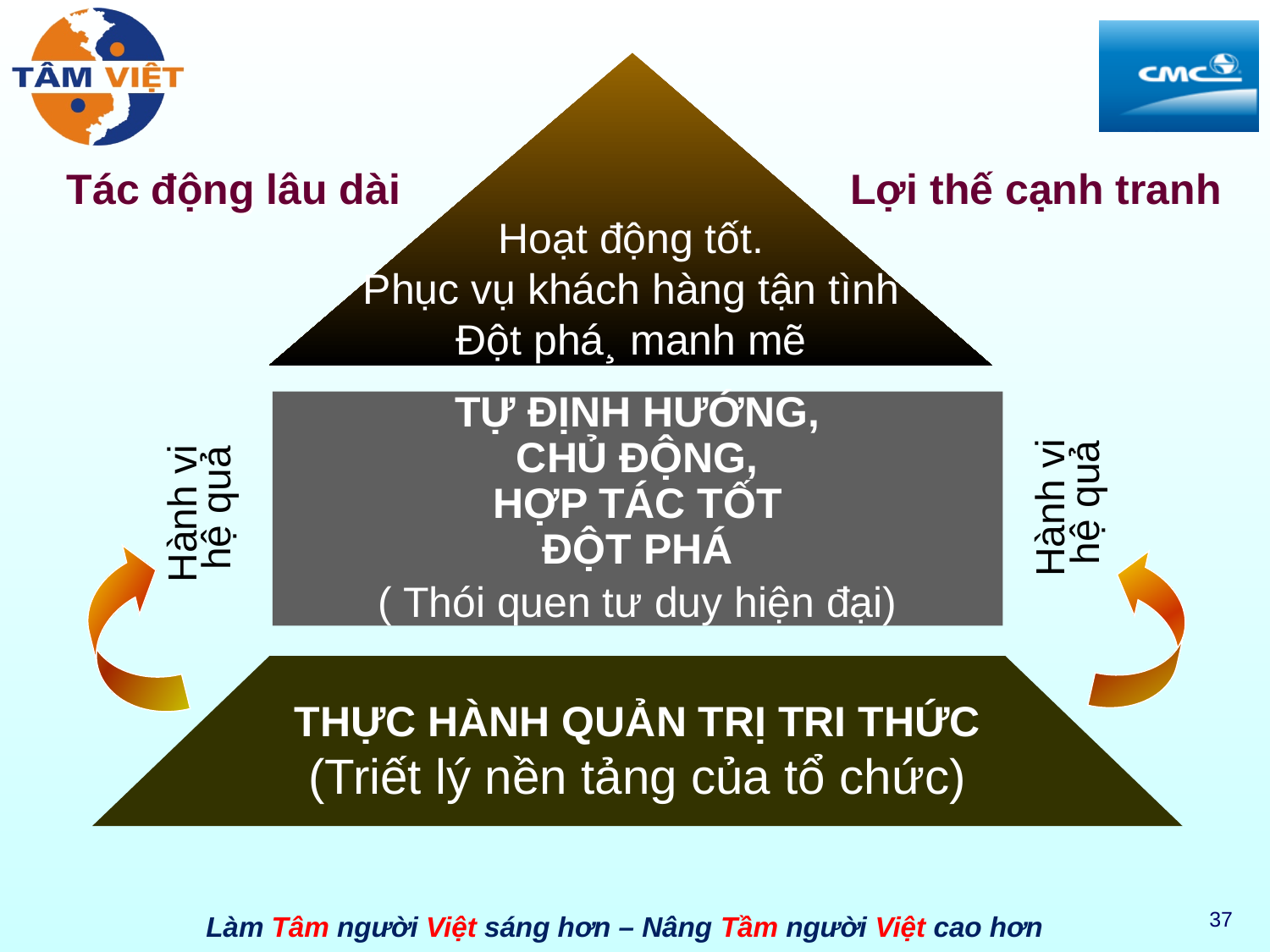

Hoạt động tốt.
Phục vụ khách hàng tận tình
Đột phá¸ manh mẽ
Tác động lâu dài
Lợi thế cạnh tranh
TỰ ĐỊNH HƯỚNG,
CHỦ ĐỘNG,
HỢP TÁC TỐT
ĐỘT PHÁ

( Thói quen tư duy hiện đại)
Hành vi
hệ quả
Hành vi
hệ quả

THỰC HÀNH QUẢN TRỊ TRI THỨC
(Triết lý nền tảng của tổ chức)
37